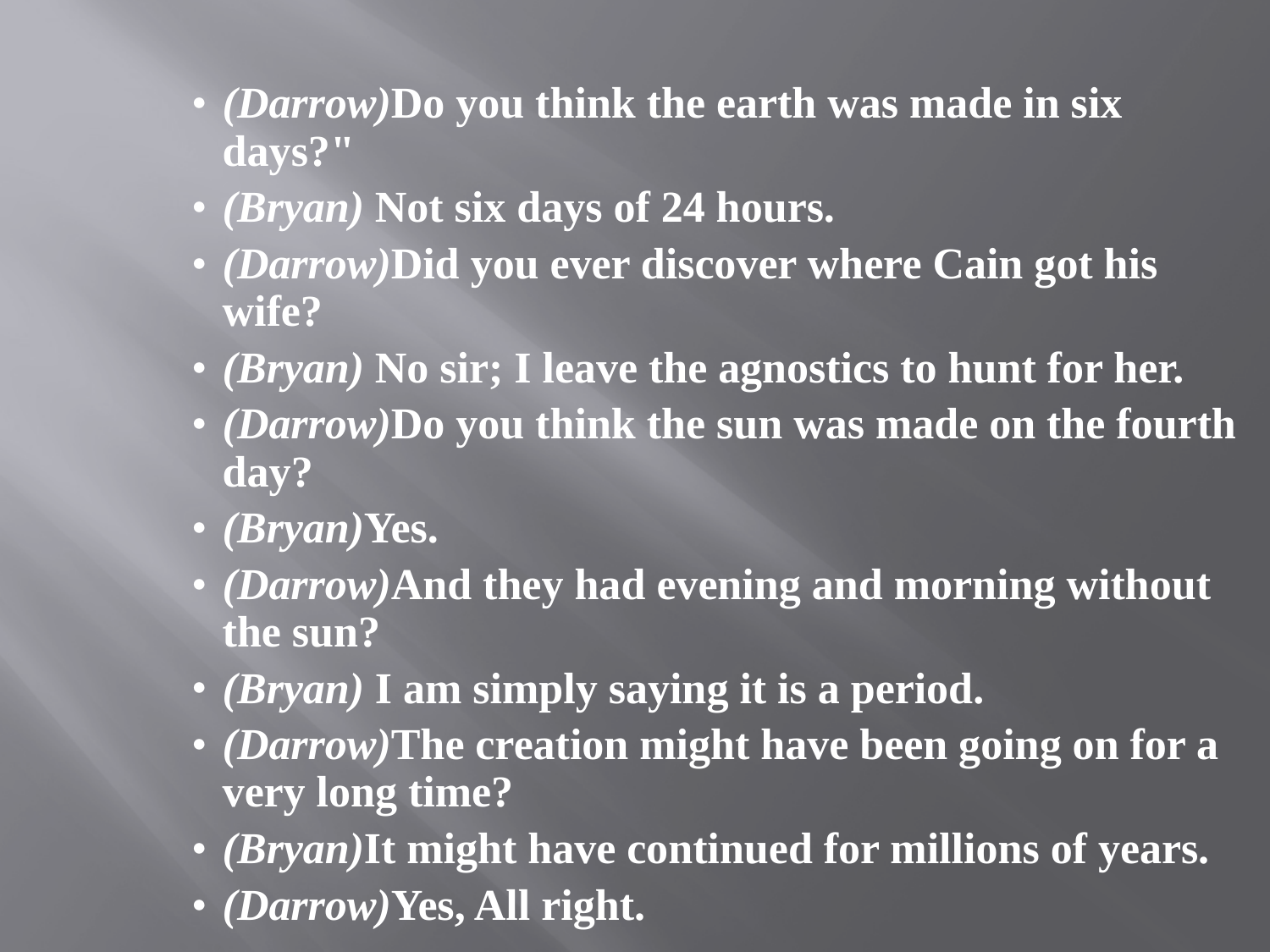

(Darrow)Do you think the earth was made in six days?"
(Bryan) Not six days of 24 hours.
(Darrow)Did you ever discover where Cain got his wife?
(Bryan) No sir; I leave the agnostics to hunt for her.
(Darrow)Do you think the sun was made on the fourth day?
(Bryan)Yes.
(Darrow)And they had evening and morning without the sun?
(Bryan) I am simply saying it is a period.
(Darrow)The creation might have been going on for a very long time?
(Bryan)It might have continued for millions of years.
(Darrow)Yes, All right.